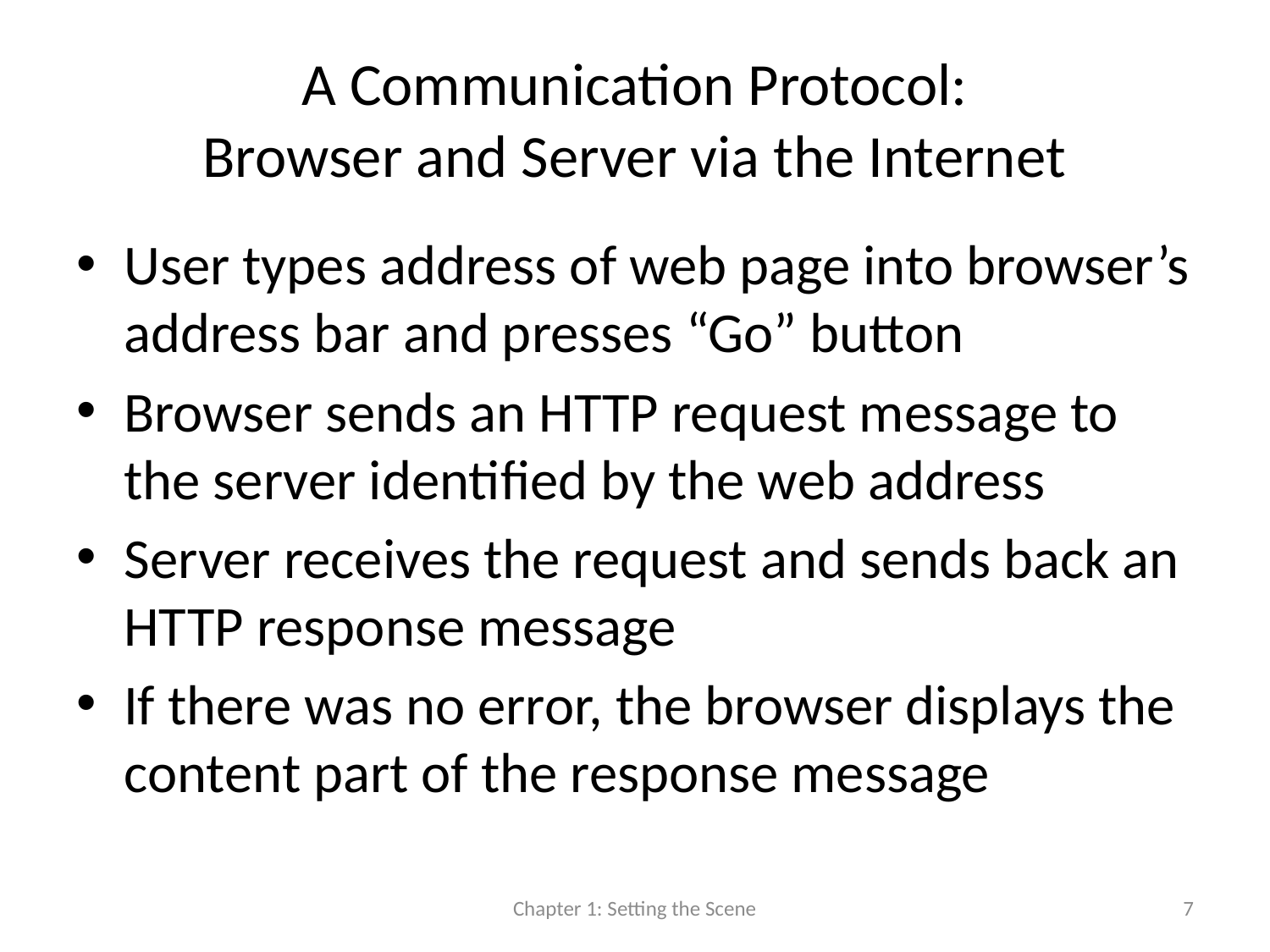

# A Communication Protocol: Browser and Server via the Internet
User types address of web page into browser’s address bar and presses “Go” button
Browser sends an HTTP request message to the server identified by the web address
Server receives the request and sends back an HTTP response message
If there was no error, the browser displays the content part of the response message
Chapter 1: Setting the Scene
7